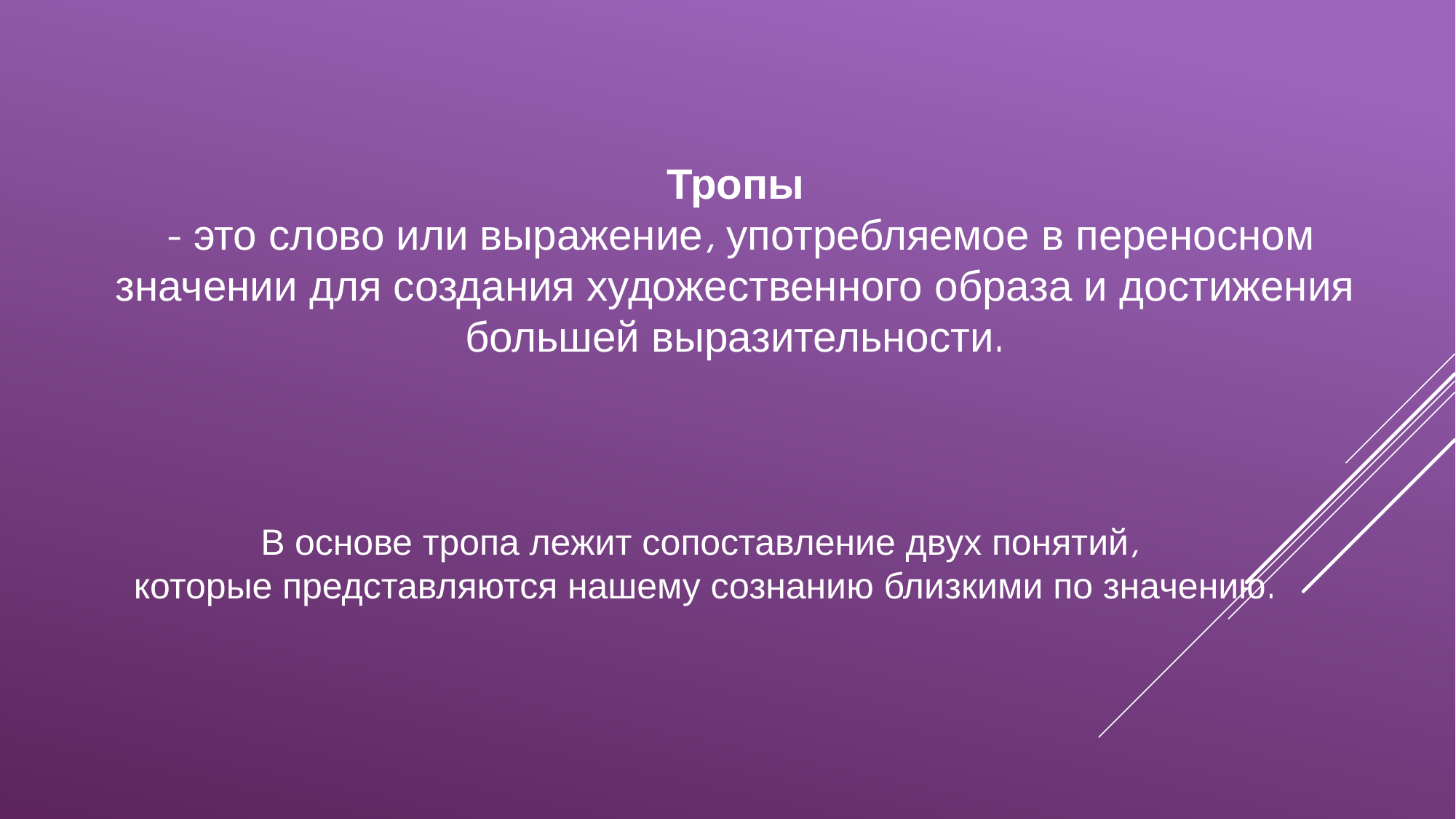

Тропы
 - это слово или выражение, употребляемое в переносном значении для создания художественного образа и достижения большей выразительности.
# В основе тропа лежит сопоставление двух понятий, которые представляются нашему сознанию близкими по значению.